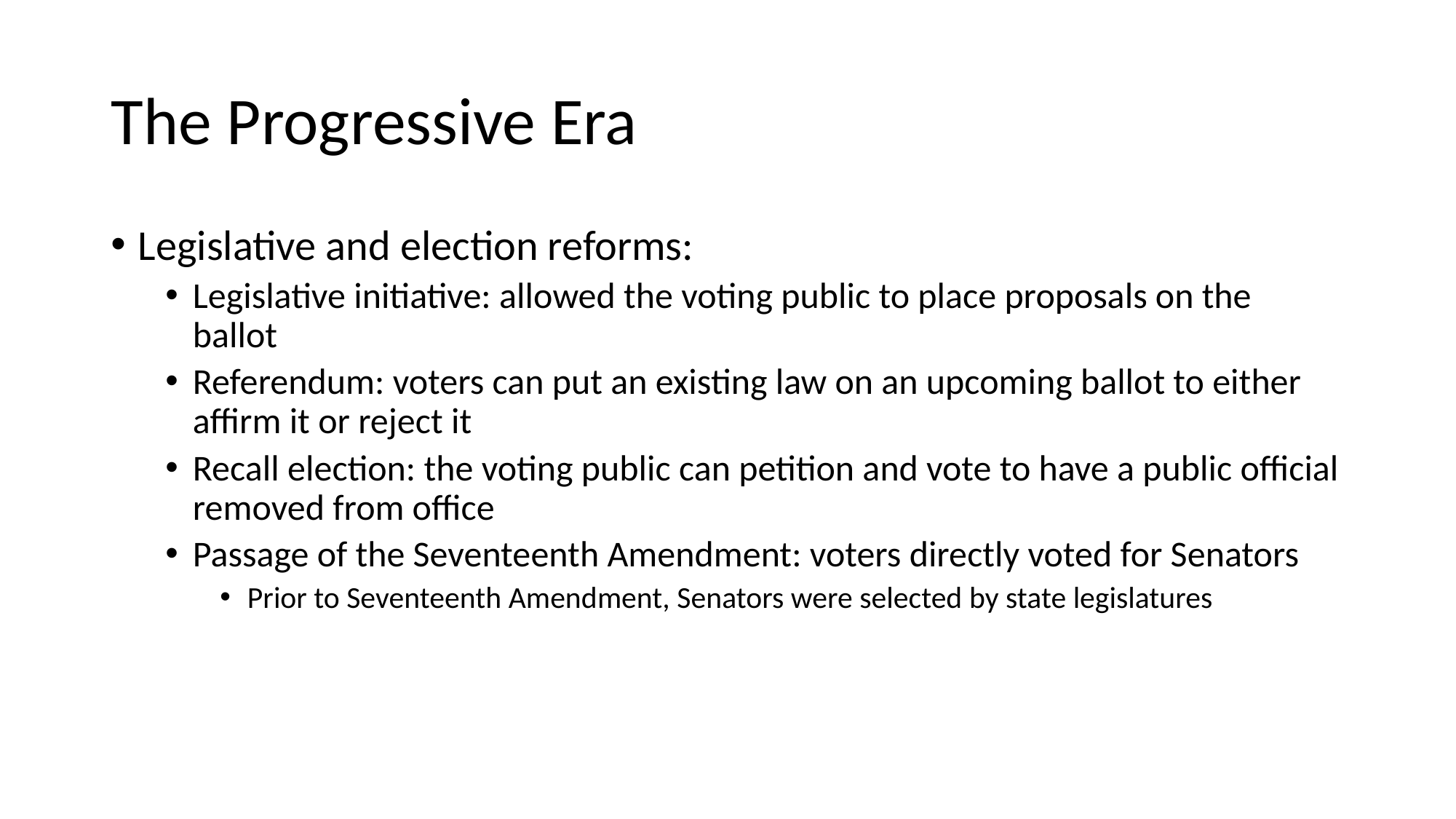

# The Progressive Era
Legislative and election reforms:
Legislative initiative: allowed the voting public to place proposals on the ballot
Referendum: voters can put an existing law on an upcoming ballot to either affirm it or reject it
Recall election: the voting public can petition and vote to have a public official removed from office
Passage of the Seventeenth Amendment: voters directly voted for Senators
Prior to Seventeenth Amendment, Senators were selected by state legislatures